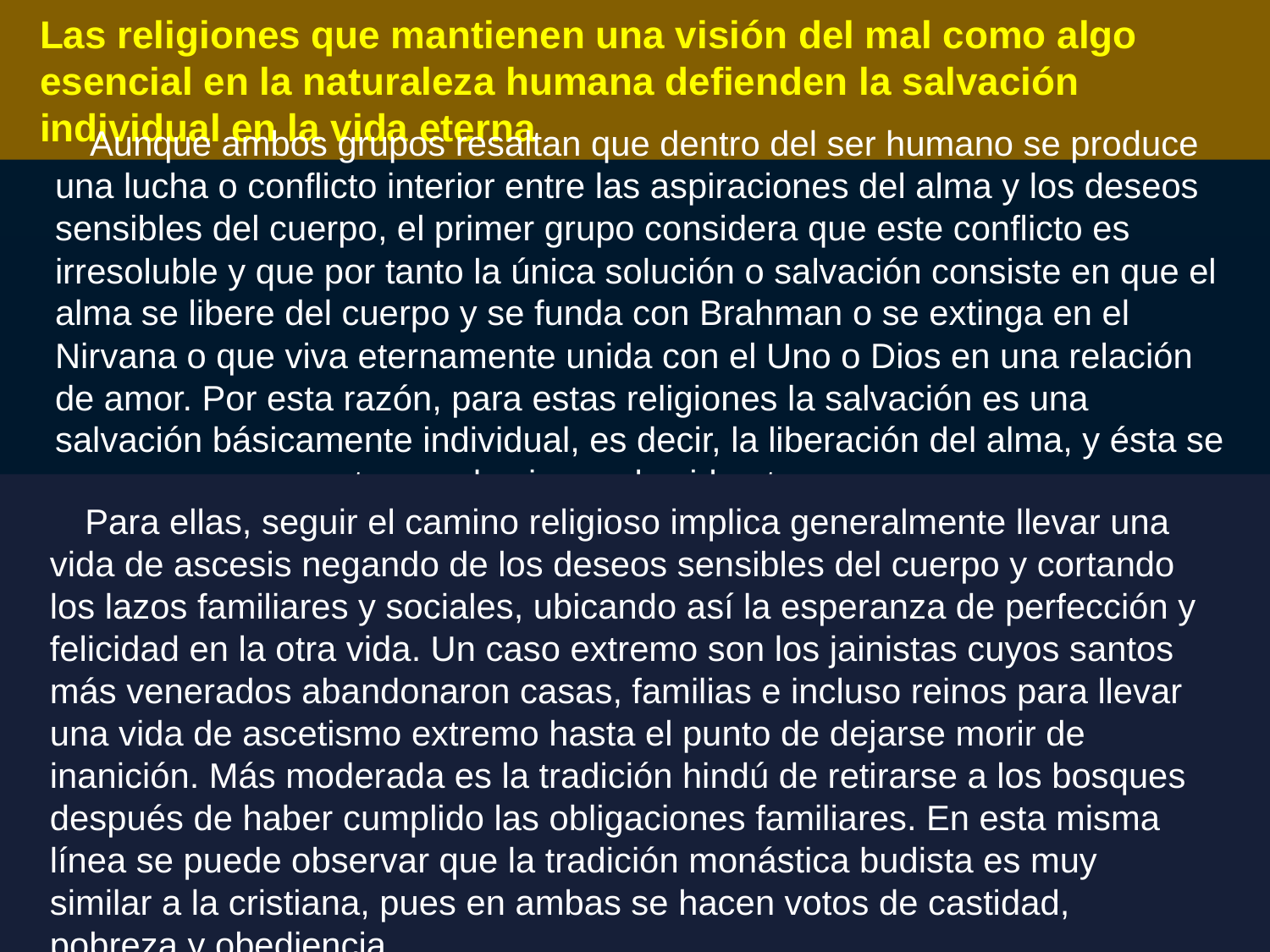

Las religiones que mantienen una visión del mal como algo esencial en la naturaleza humana defienden la salvación individual en la vida eterna
Aunque ambos grupos resaltan que dentro del ser humano se produce una lucha o conflicto interior entre las aspiraciones del alma y los deseos sensibles del cuerpo, el primer grupo considera que este conflicto es irresoluble y que por tanto la única solución o salvación consiste en que el alma se libere del cuerpo y se funda con Brahman o se extinga en el Nirvana o que viva eternamente unida con el Uno o Dios en una relación de amor. Por esta razón, para estas religiones la salvación es una salvación básicamente individual, es decir, la liberación del alma, y ésta se consuma, no en este mundo sino en la vida eterna.
Para ellas, seguir el camino religioso implica generalmente llevar una vida de ascesis negando de los deseos sensibles del cuerpo y cortando los lazos familiares y sociales, ubicando así la esperanza de perfección y felicidad en la otra vida. Un caso extremo son los jainistas cuyos santos más venerados abandonaron casas, familias e incluso reinos para llevar una vida de ascetismo extremo hasta el punto de dejarse morir de inanición. Más moderada es la tradición hindú de retirarse a los bosques después de haber cumplido las obligaciones familiares. En esta misma línea se puede observar que la tradición monástica budista es muy similar a la cristiana, pues en ambas se hacen votos de castidad, pobreza y obediencia.